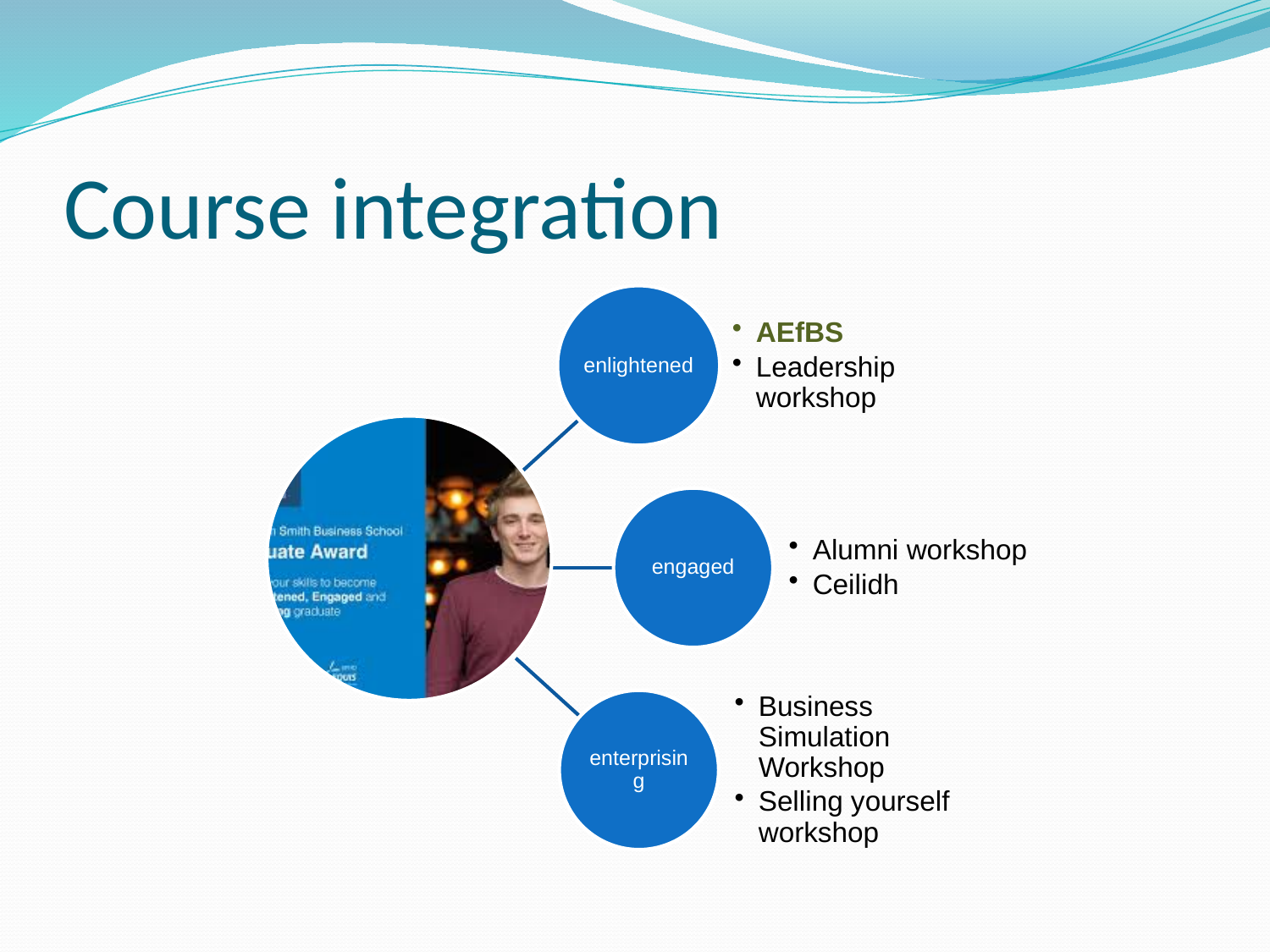

# Course integration

enlightened
AEfBS
Leadership workshop
engaged
Alumni workshop
Ceilidh
enterprising
Business Simulation Workshop
Selling yourself workshop